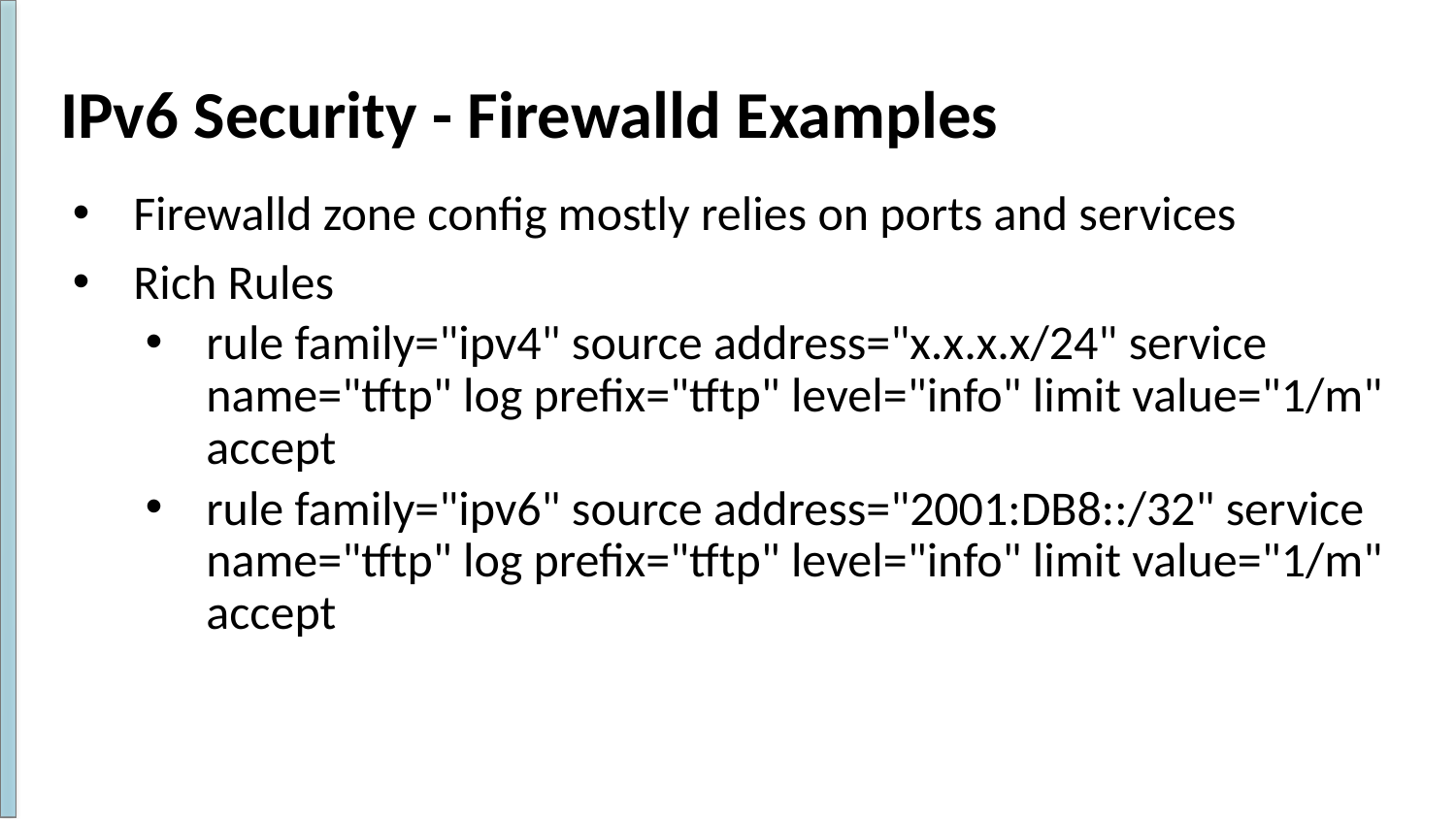

# IPv6 Security - Firewalld Examples
Firewalld zone config mostly relies on ports and services
Rich Rules
rule family="ipv4" source address="x.x.x.x/24" service name="tftp" log prefix="tftp" level="info" limit value="1/m" accept
rule family="ipv6" source address="2001:DB8::/32" service name="tftp" log prefix="tftp" level="info" limit value="1/m" accept